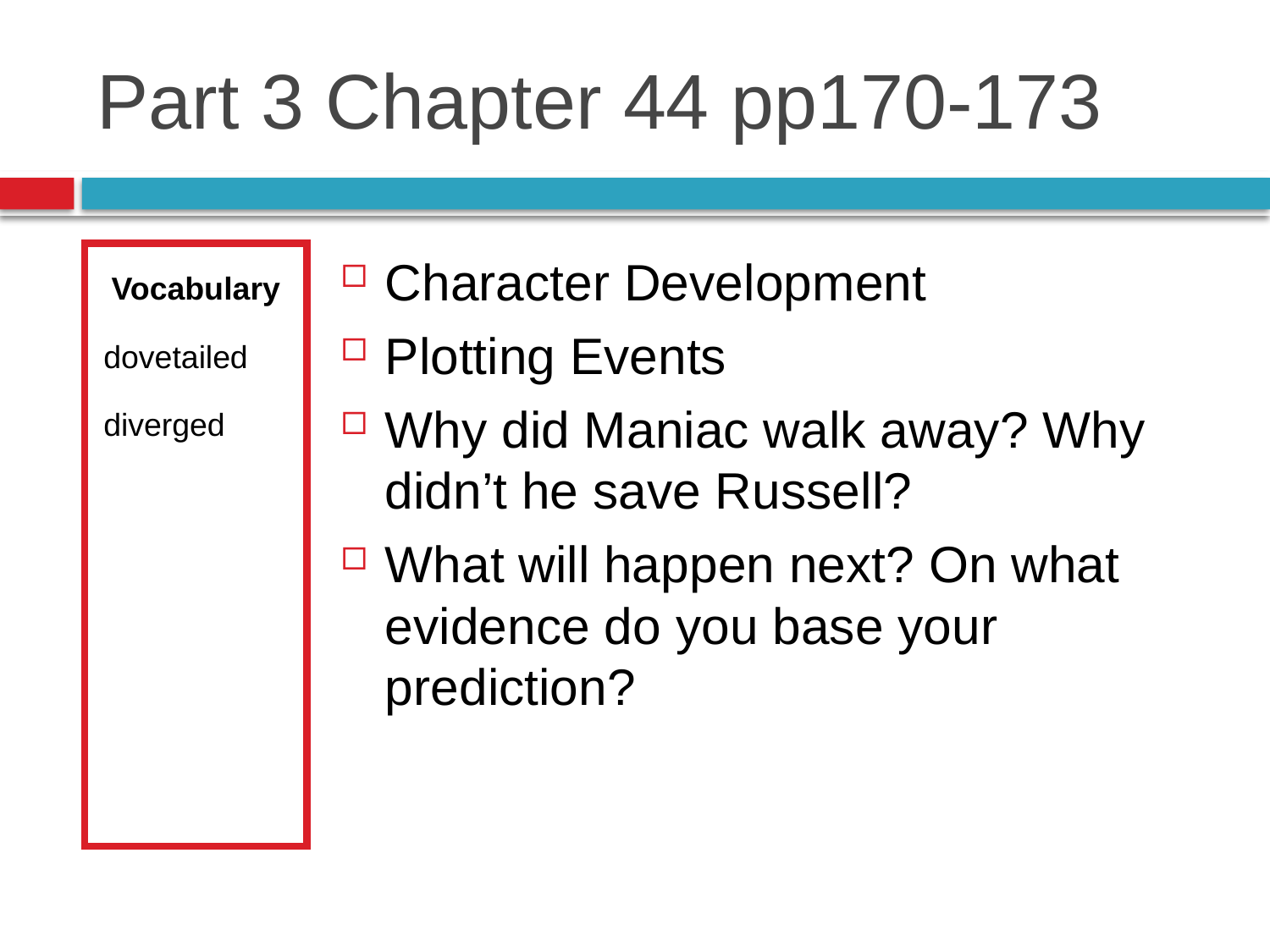

# Part 3 Chapter 44 pp170-173
Vocabulary
dovetailed
diverged

Character Development
Plotting Events
Why did Maniac walk away? Why didn’t he save Russell?
What will happen next? On what evidence do you base your prediction?